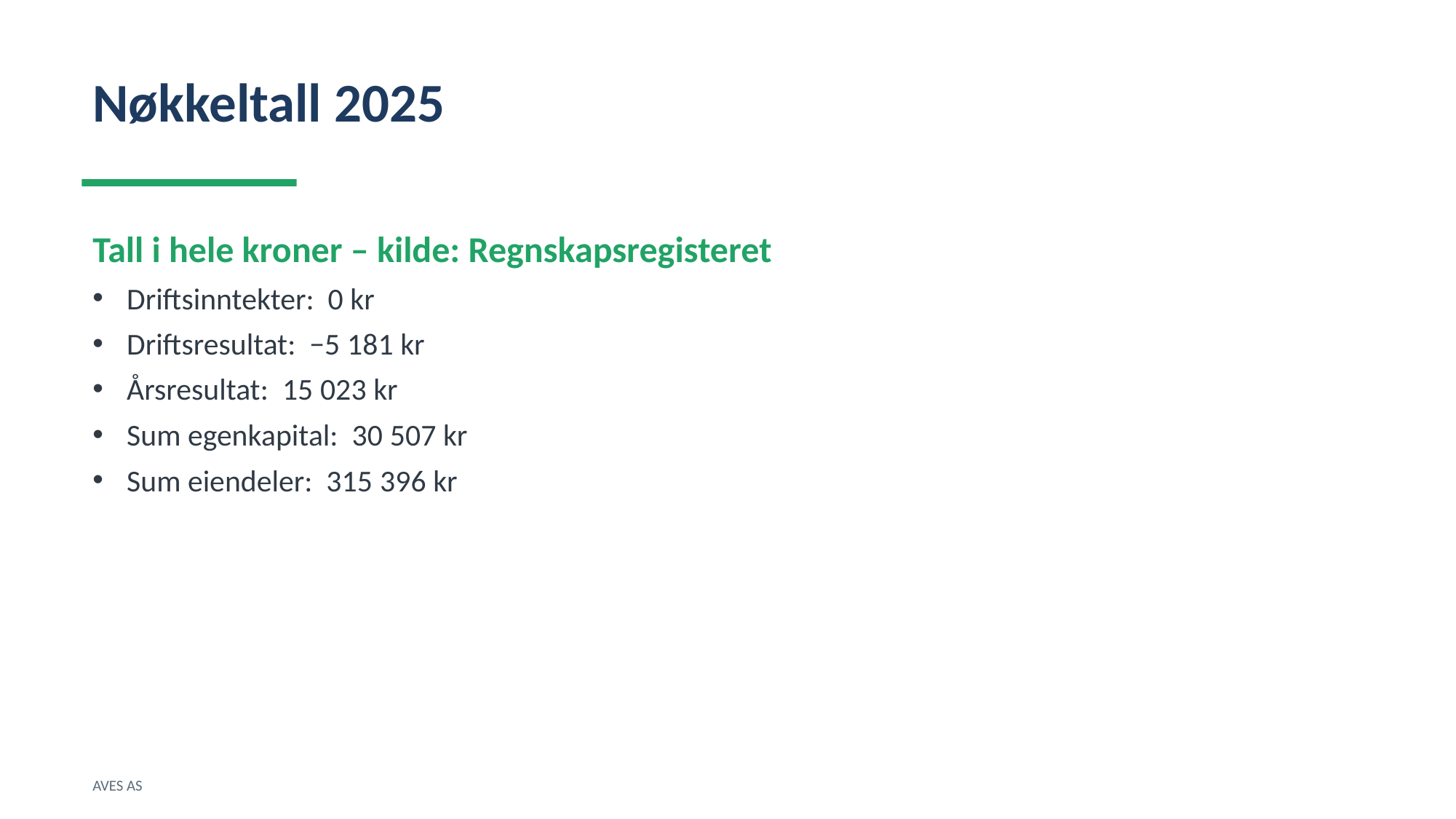

Nøkkeltall 2025

Tall i hele kroner – kilde: Regnskapsregisteret
Driftsinntekter:  0 kr
Driftsresultat:  −5 181 kr
Årsresultat:  15 023 kr
Sum egenkapital:  30 507 kr
Sum eiendeler:  315 396 kr
AVES AS